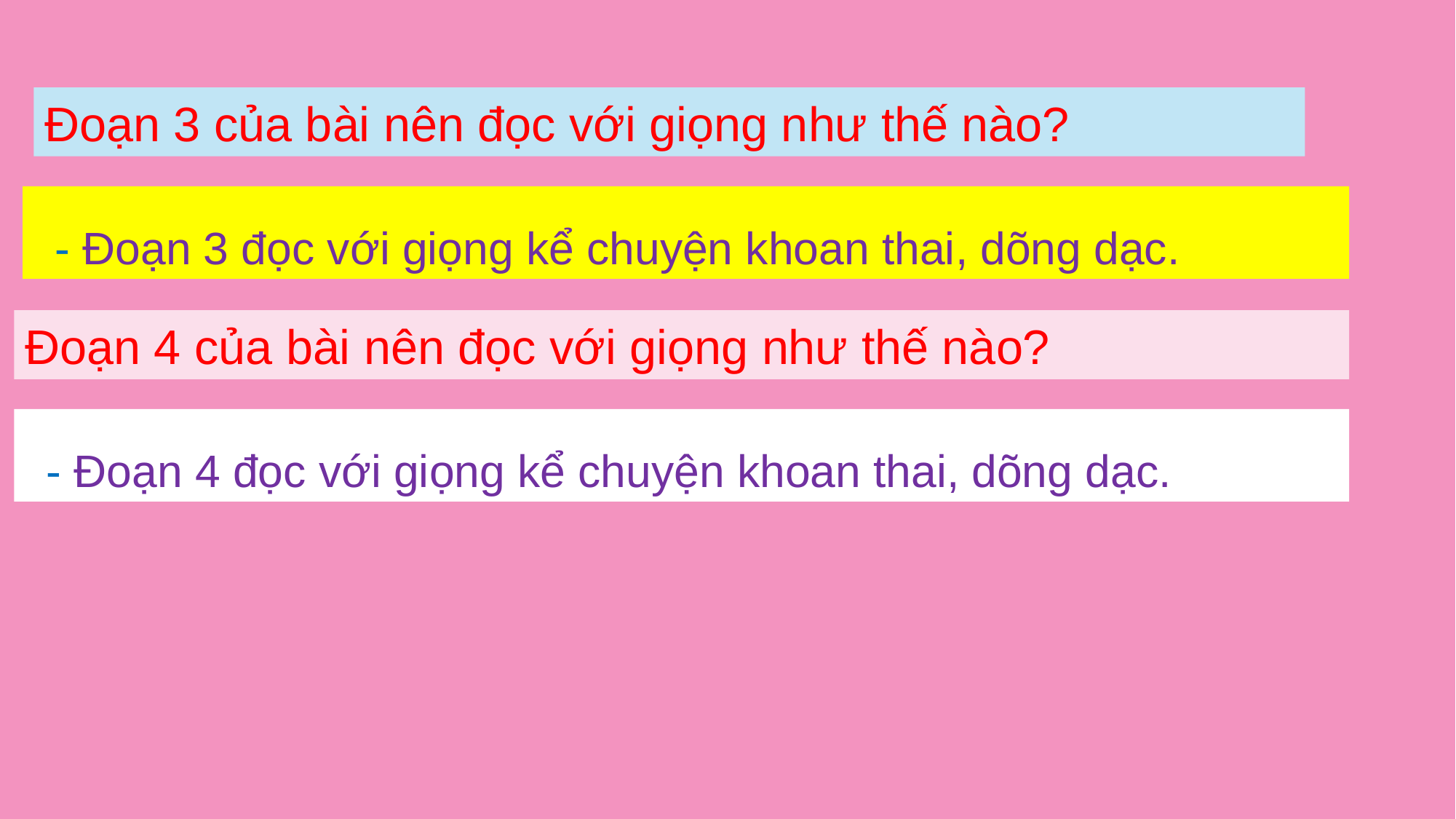

Đoạn 3 của bài nên đọc với giọng như thế nào?
- Đoạn 3 đọc với giọng kể chuyện khoan thai, dõng dạc.
Đoạn 4 của bài nên đọc với giọng như thế nào?
- Đoạn 4 đọc với giọng kể chuyện khoan thai, dõng dạc.